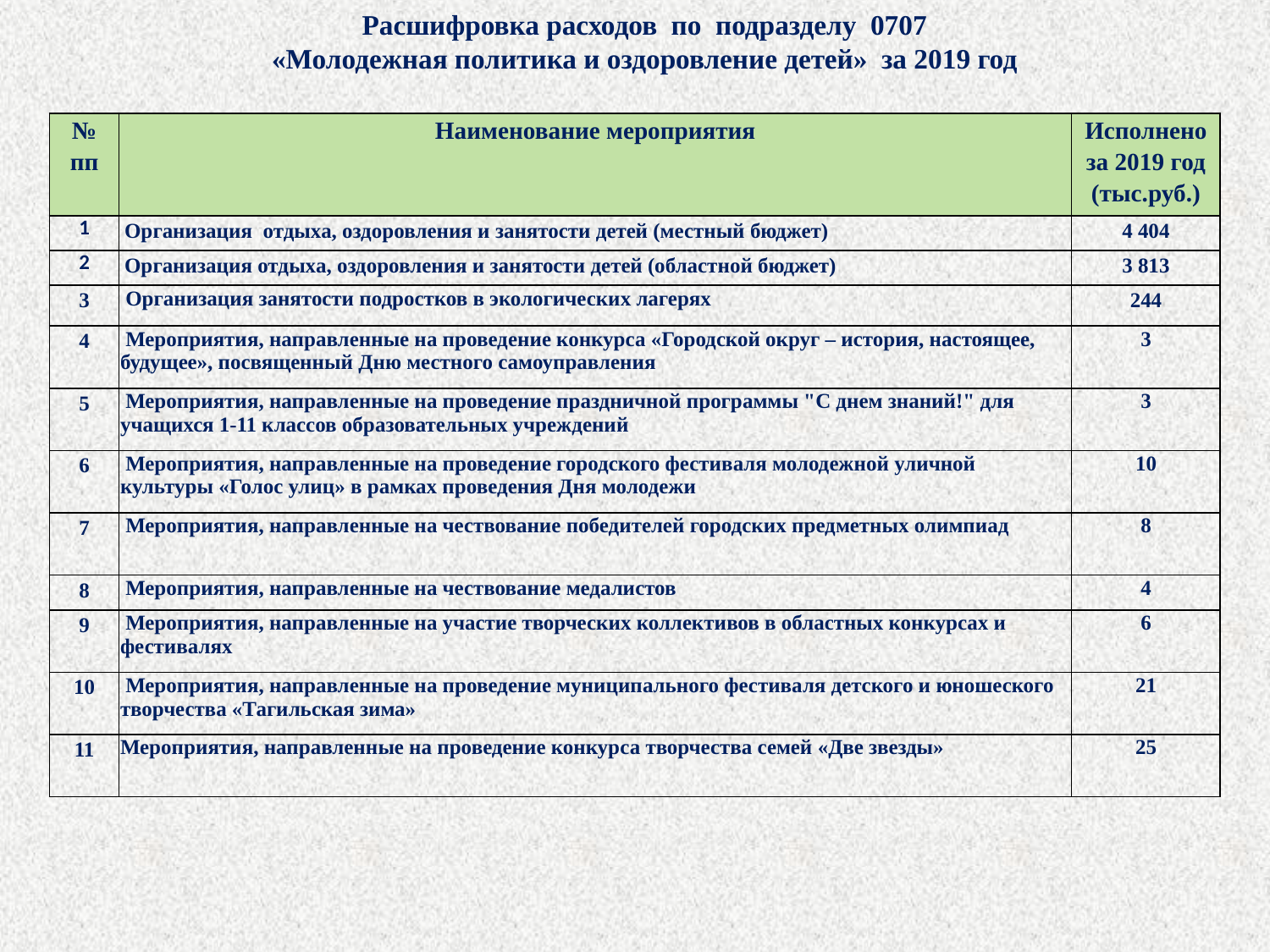

Расшифровка расходов  по  подразделу  0707
«Молодежная политика и оздоровление детей»  за 2019 год

| № пп | Наименование мероприятия | Исполнено за 2019 год (тыс.руб.) |
| --- | --- | --- |
| 1 | Организация отдыха, оздоровления и занятости детей (местный бюджет) | 4 404 |
| 2 | Организация отдыха, оздоровления и занятости детей (областной бюджет) | 3 813 |
| 3 | Организация занятости подростков в экологических лагерях | 244 |
| 4 | Мероприятия, направленные на проведение конкурса «Городской округ – история, настоящее, будущее», посвященный Дню местного самоуправления | 3 |
| 5 | Мероприятия, направленные на проведение праздничной программы "С днем знаний!" для учащихся 1-11 классов образовательных учреждений | 3 |
| 6 | Мероприятия, направленные на проведение городского фестиваля молодежной уличной культуры «Голос улиц» в рамках проведения Дня молодежи | 10 |
| 7 | Мероприятия, направленные на чествование победителей городских предметных олимпиад | 8 |
| 8 | Мероприятия, направленные на чествование медалистов | 4 |
| 9 | Мероприятия, направленные на участие творческих коллективов в областных конкурсах и фестивалях | 6 |
| 10 | Мероприятия, направленные на проведение муниципального фестиваля детского и юношеского творчества «Тагильская зима» | 21 |
| 11 | Мероприятия, направленные на проведение конкурса творчества семей «Две звезды» | 25 |
26